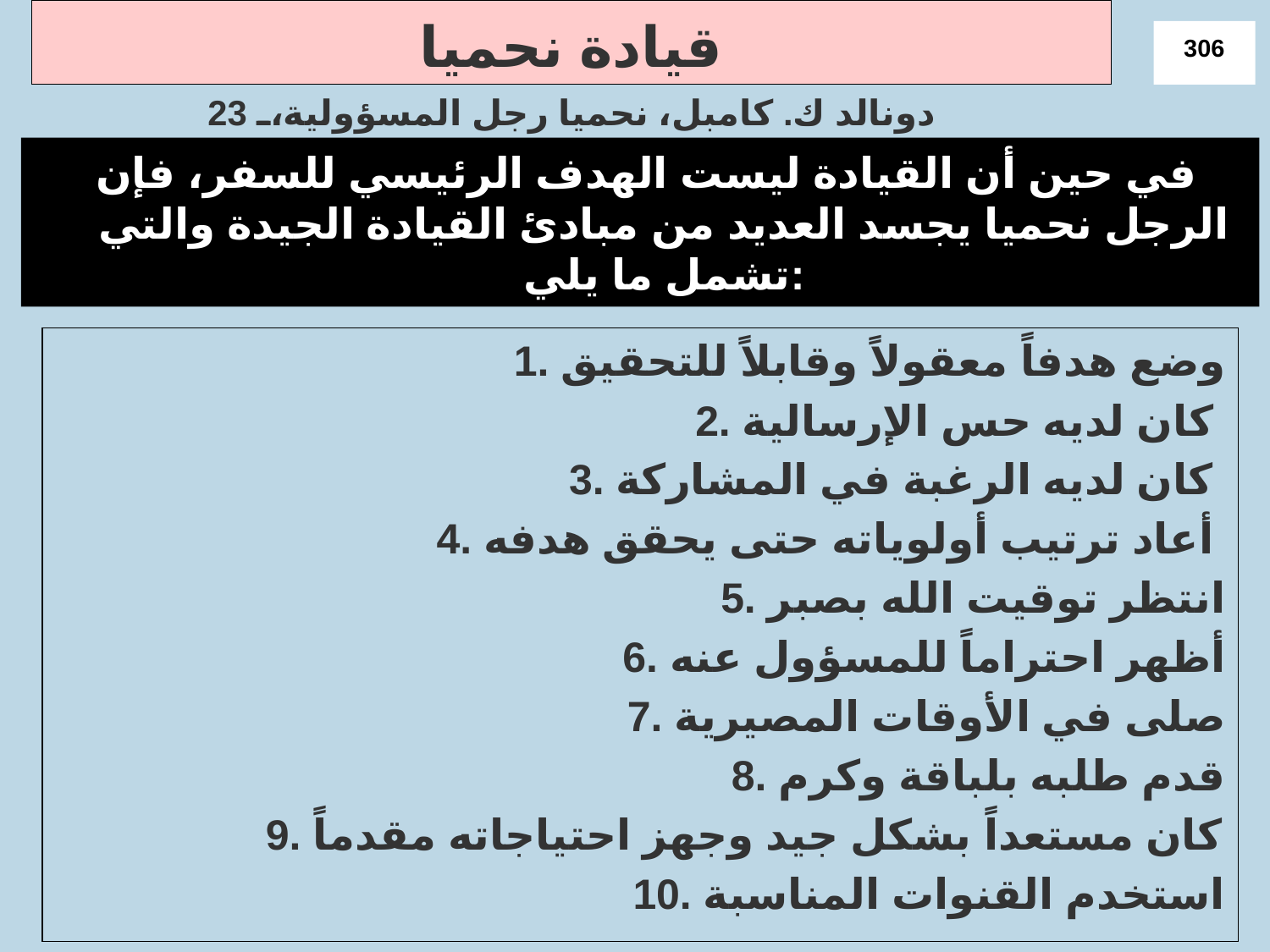

# قيادة نحميا
306
دونالد ك. كامبل، نحميا رجل المسؤولية، 23
 في حين أن القيادة ليست الهدف الرئيسي للسفر، فإن الرجل نحميا يجسد العديد من مبادئ القيادة الجيدة والتي تشمل ما يلي:
1. وضع هدفاً معقولاً وقابلاً للتحقيق
2. كان لديه حس الإرسالية
3. كان لديه الرغبة في المشاركة
4. أعاد ترتيب أولوياته حتى يحقق هدفه
5. انتظر توقيت الله بصبر
6. أظهر احتراماً للمسؤول عنه
7. صلى في الأوقات المصيرية
8. قدم طلبه بلباقة وكرم
9. كان مستعداً بشكل جيد وجهز احتياجاته مقدماً
10. استخدم القنوات المناسبة